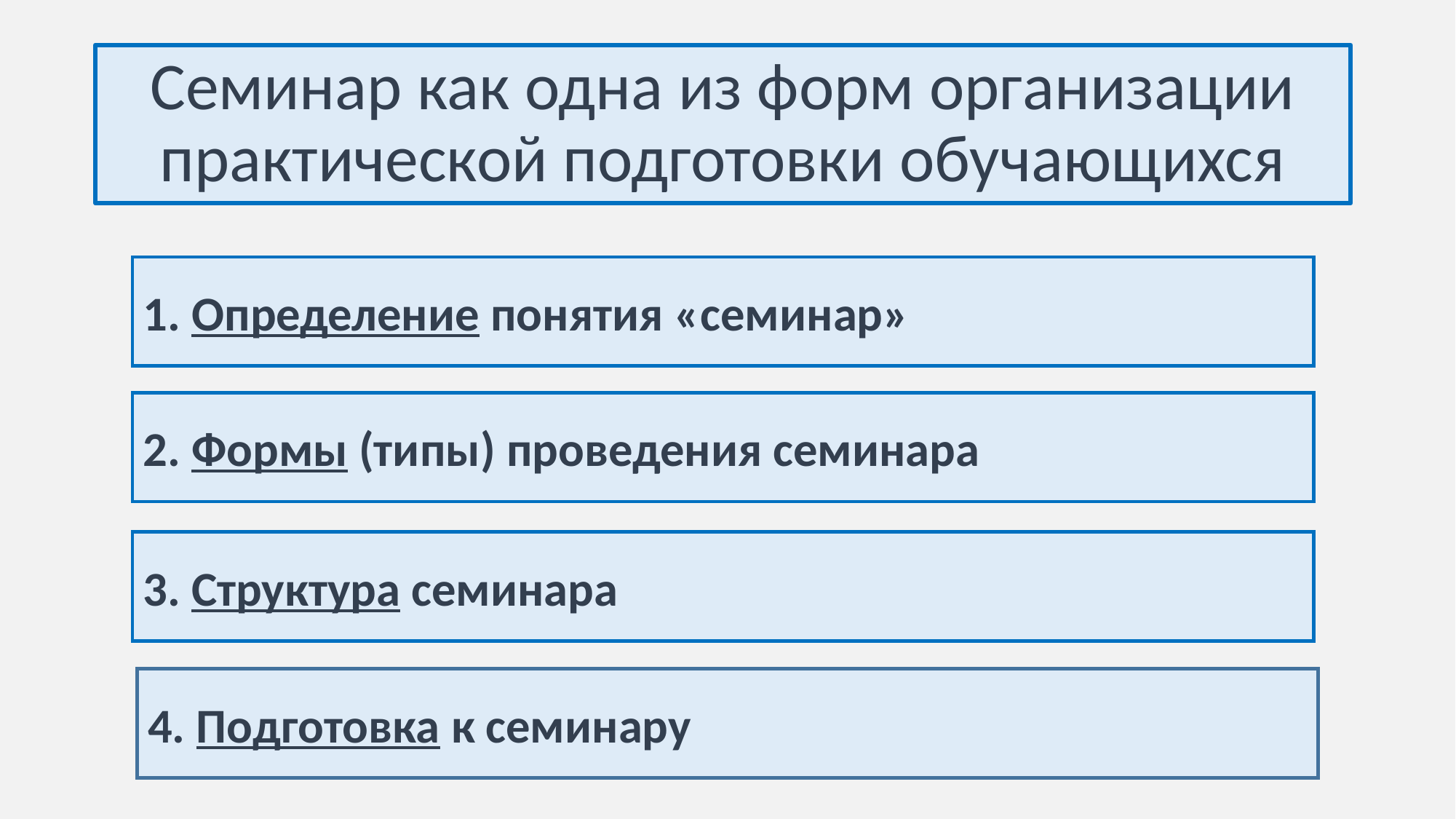

# Семинар как одна из форм организации практической подготовки обучающихся
1. Определение понятия «семинар»
2. Формы (типы) проведения семинара
3. Структура семинара
4. Подготовка к семинару